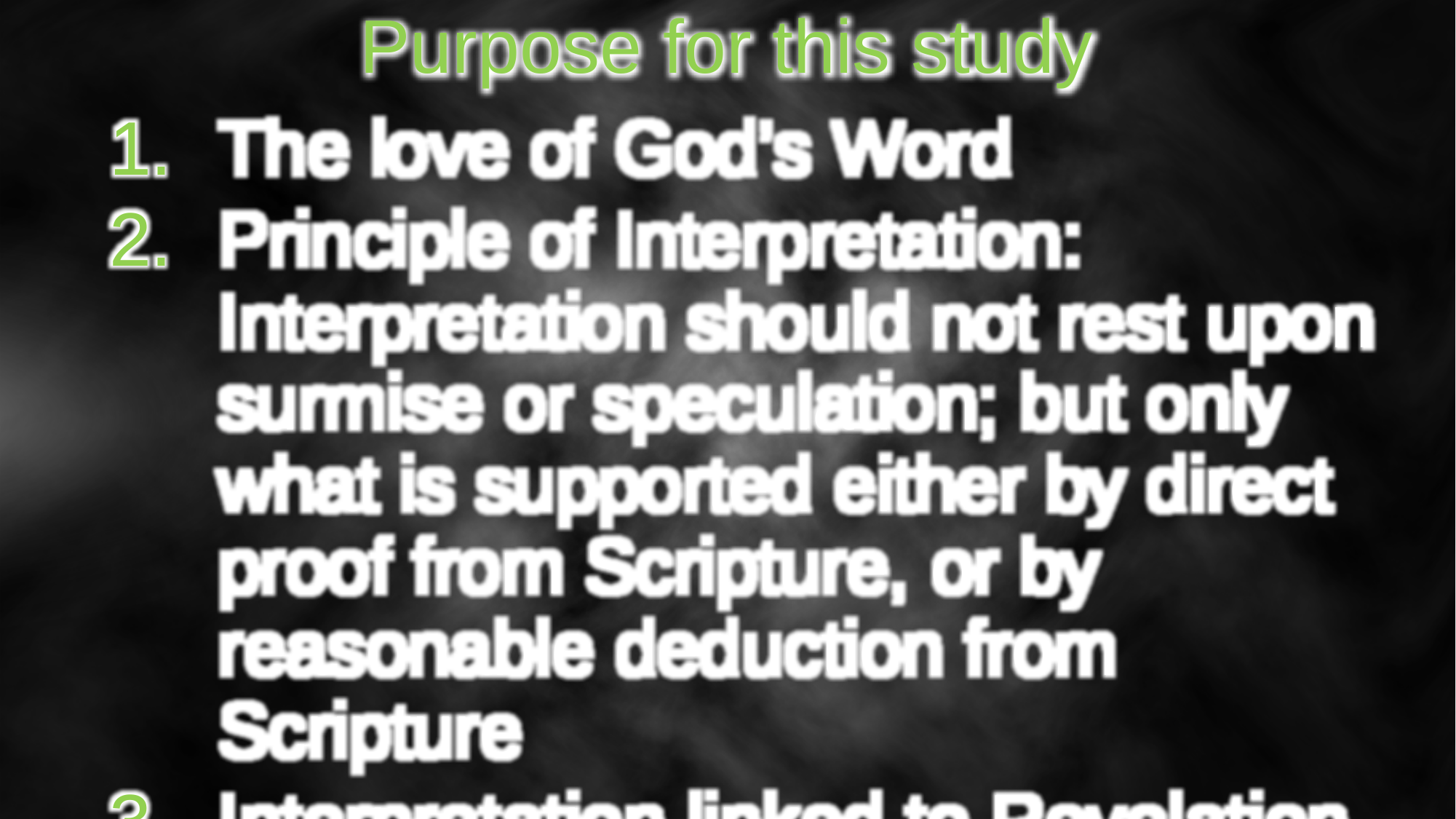

Purpose for this study
The love of God’s Word
Principle of Interpretation:
Interpretation should not rest upon surmise or speculation; but only what is supported either by direct proof from Scripture, or by reasonable deduction from Scripture
Interpretation linked to Revelation